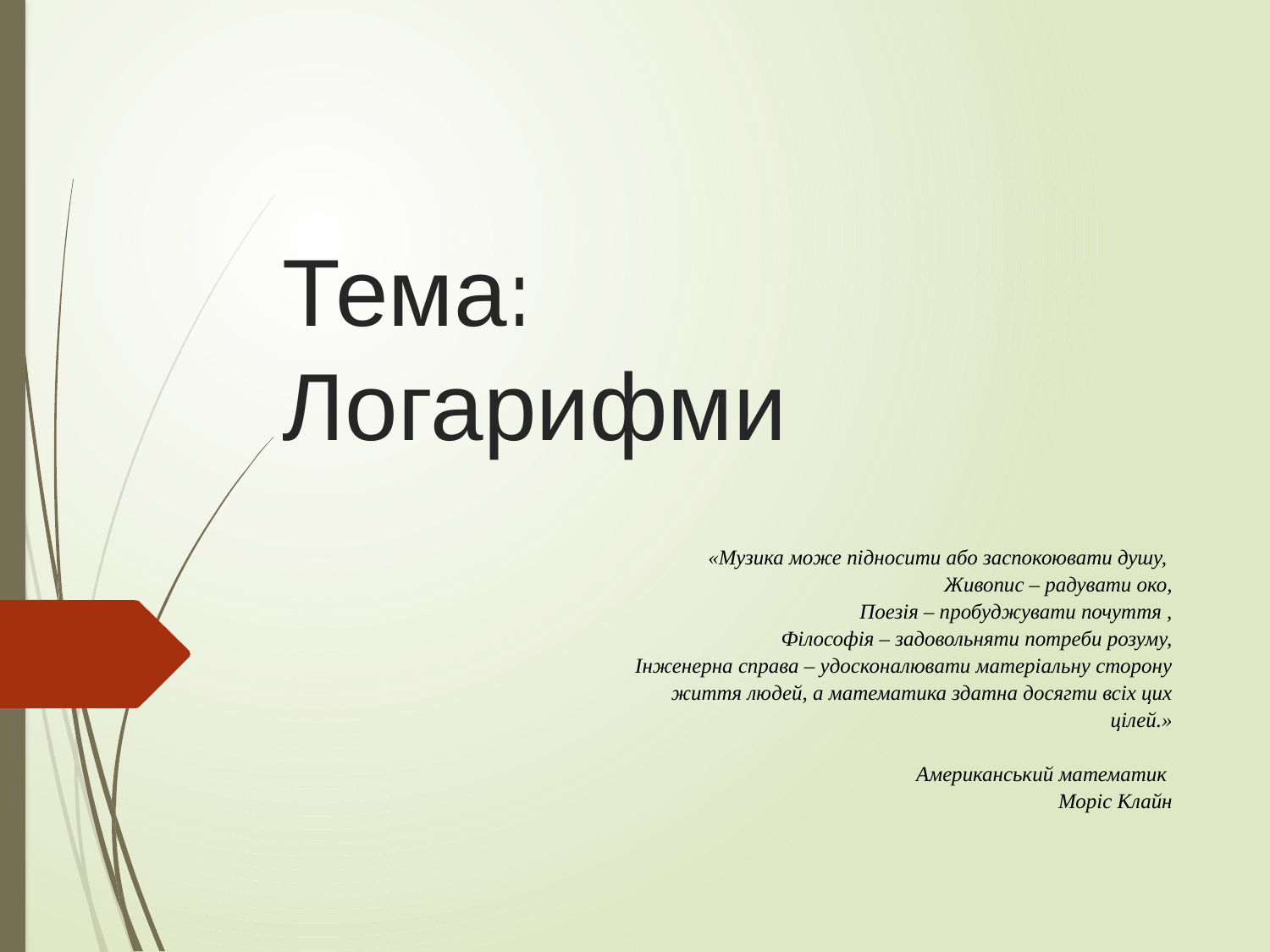

# Тема: Логарифми
«Музика може підносити або заспокоювати душу,
Живопис – радувати око,
Поезія – пробуджувати почуття ,
Філософія – задовольняти потреби розуму,
Інженерна справа – удосконалювати матеріальну сторону життя людей, а математика здатна досягти всіх цих цілей.»

Американський математик
Моріс Клайн